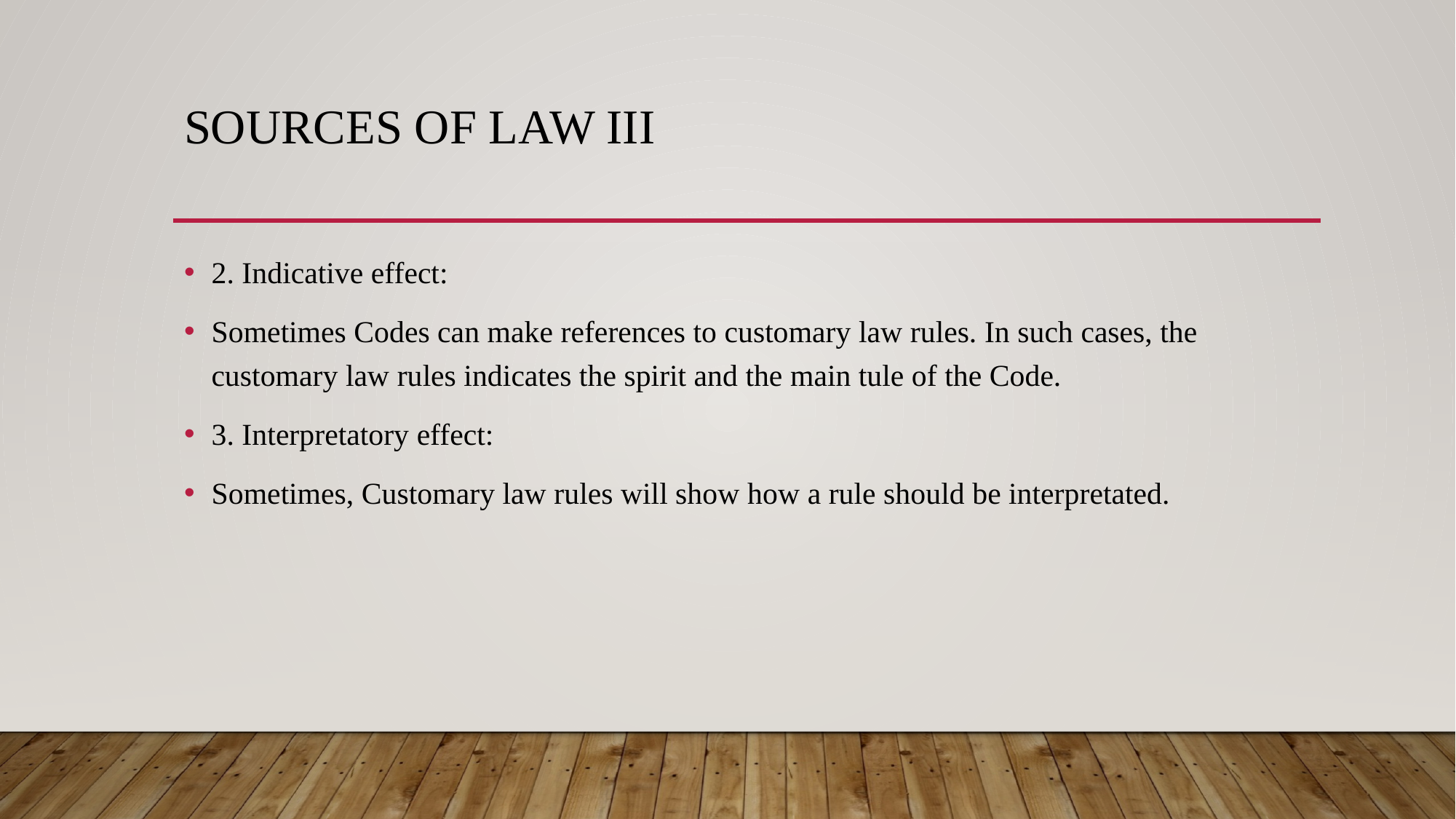

# Sources of law III
2. Indicative effect:
Sometimes Codes can make references to customary law rules. In such cases, the customary law rules indicates the spirit and the main tule of the Code.
3. Interpretatory effect:
Sometimes, Customary law rules will show how a rule should be interpretated.